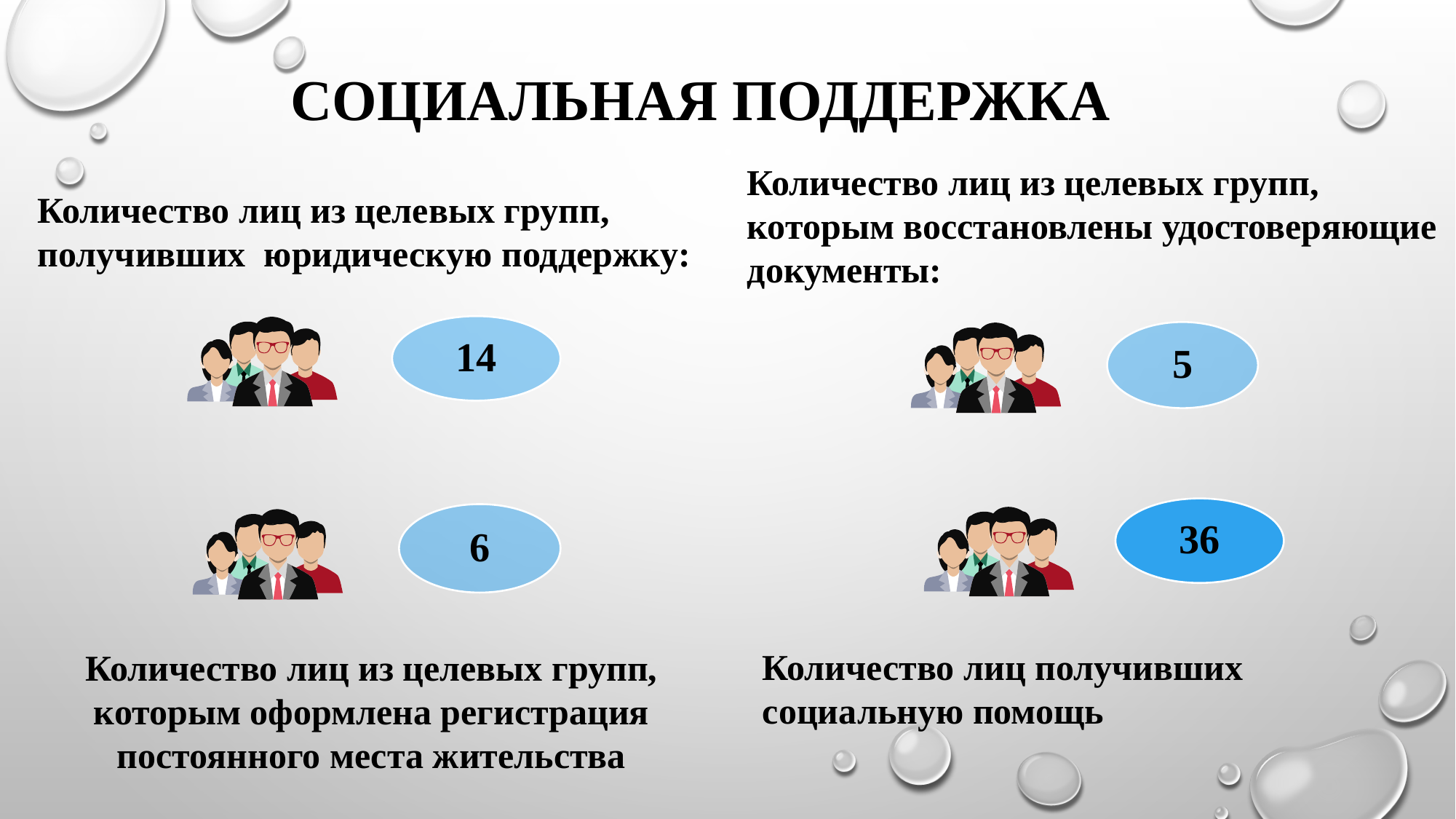

# Социальная поддержка
Количество лиц из целевых групп, которым восстановлены удостоверяющие документы:
Количество лиц из целевых групп, получивших  юридическую поддержку:
14

5

36
6

Количество лиц получивших социальную помощь
Количество лиц из целевых групп, которым оформлена регистрация постоянного места жительства